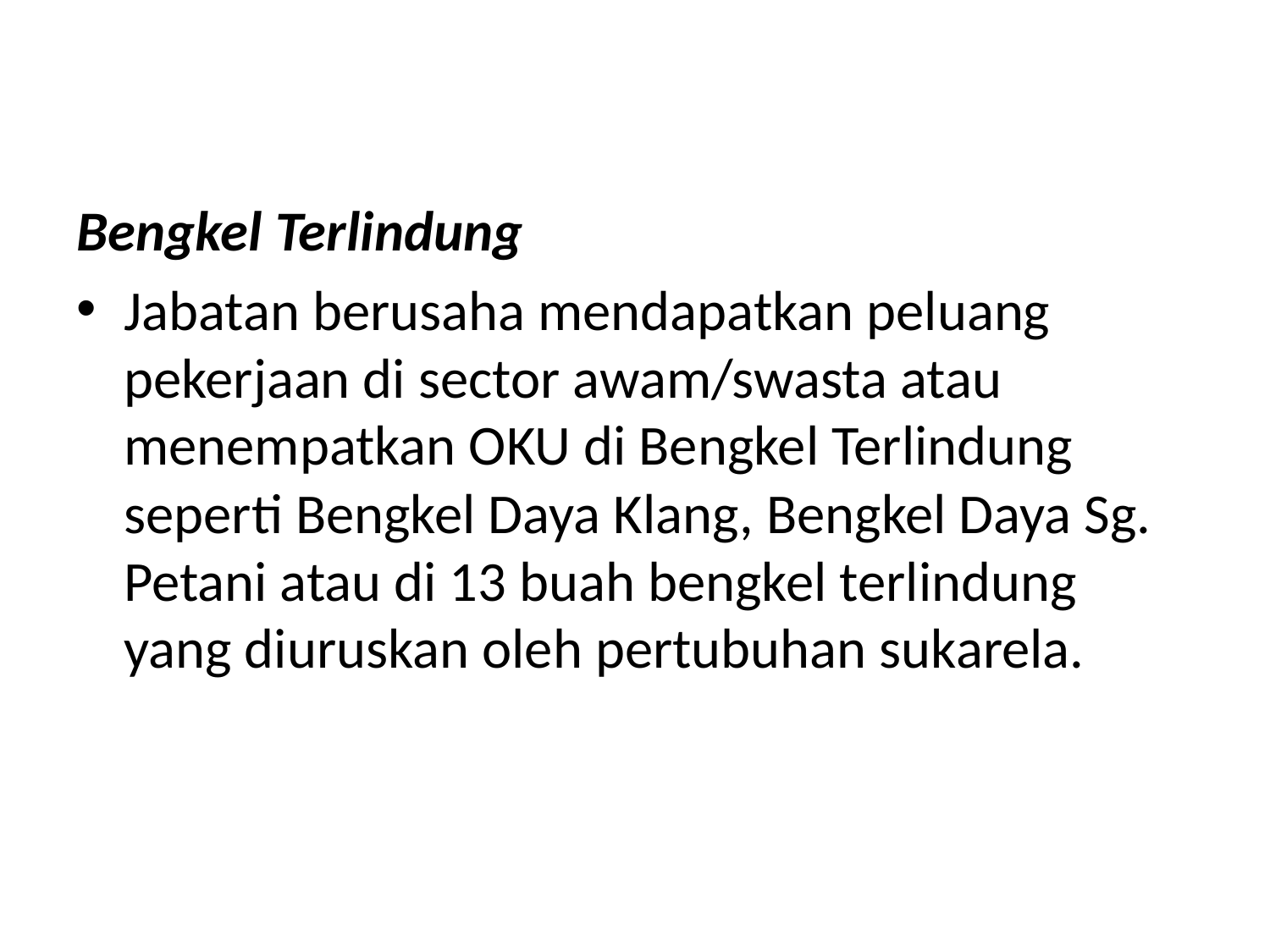

Bengkel Terlindung
Jabatan berusaha mendapatkan peluang pekerjaan di sector awam/swasta atau menempatkan OKU di Bengkel Terlindung seperti Bengkel Daya Klang, Bengkel Daya Sg. Petani atau di 13 buah bengkel terlindung yang diuruskan oleh pertubuhan sukarela.